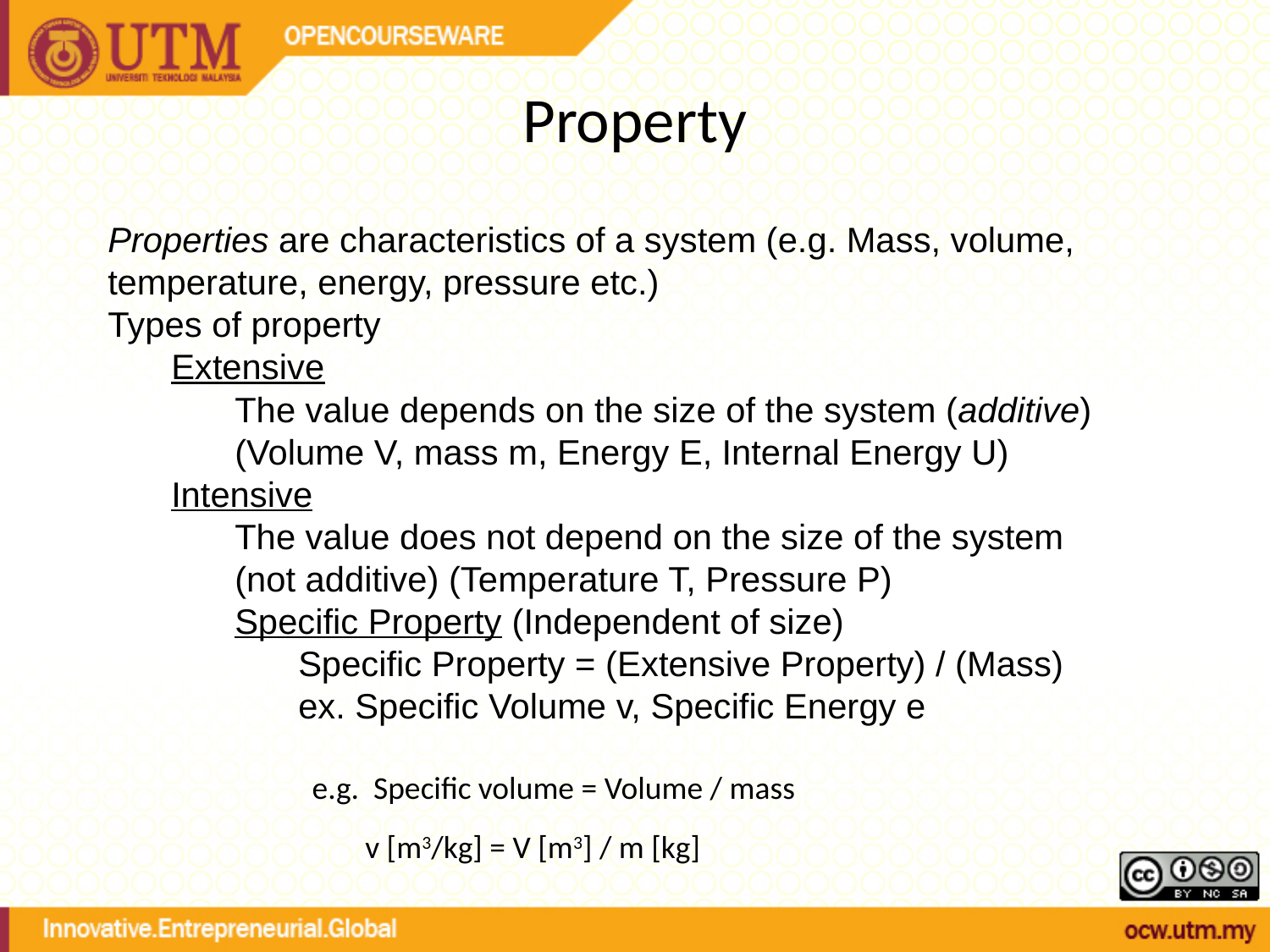

# Property
Properties are characteristics of a system (e.g. Mass, volume, temperature, energy, pressure etc.)
Types of property
Extensive
The value depends on the size of the system (additive) (Volume V, mass m, Energy E, Internal Energy U)
Intensive
The value does not depend on the size of the system (not additive) (Temperature T, Pressure P)
Specific Property (Independent of size)
Specific Property = (Extensive Property) / (Mass)
ex. Specific Volume v, Specific Energy e
e.g.  Specific volume = Volume / mass
v [m3/kg] = V [m3] / m [kg]